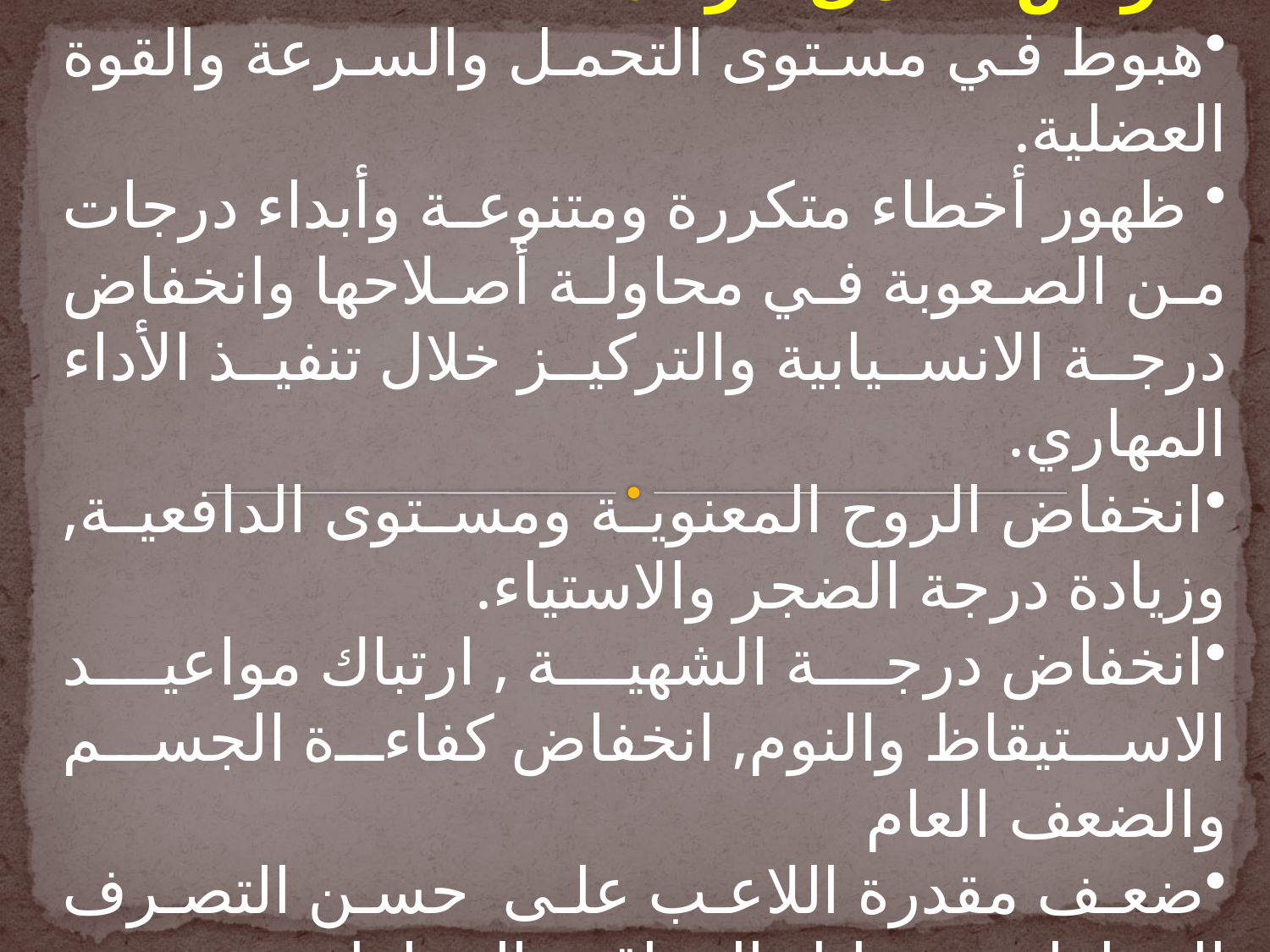

أعراض الحمل الزائد :
هبوط في مستوى التحمل والسرعة والقوة العضلية.
 ظهور أخطاء متكررة ومتنوعة وأبداء درجات من الصعوبة في محاولة أصلاحها وانخفاض درجة الانسيابية والتركيز خلال تنفيذ الأداء المهاري.
انخفاض الروح المعنوية ومستوى الدافعية, وزيادة درجة الضجر والاستياء.
انخفاض درجة الشهية , ارتباك مواعيد الاستيقاظ والنوم, انخفاض كفاءة الجسم والضعف العام
ضعف مقدرة اللاعب على  حسن التصرف الخططي  وتحليل المواقف الخططية.